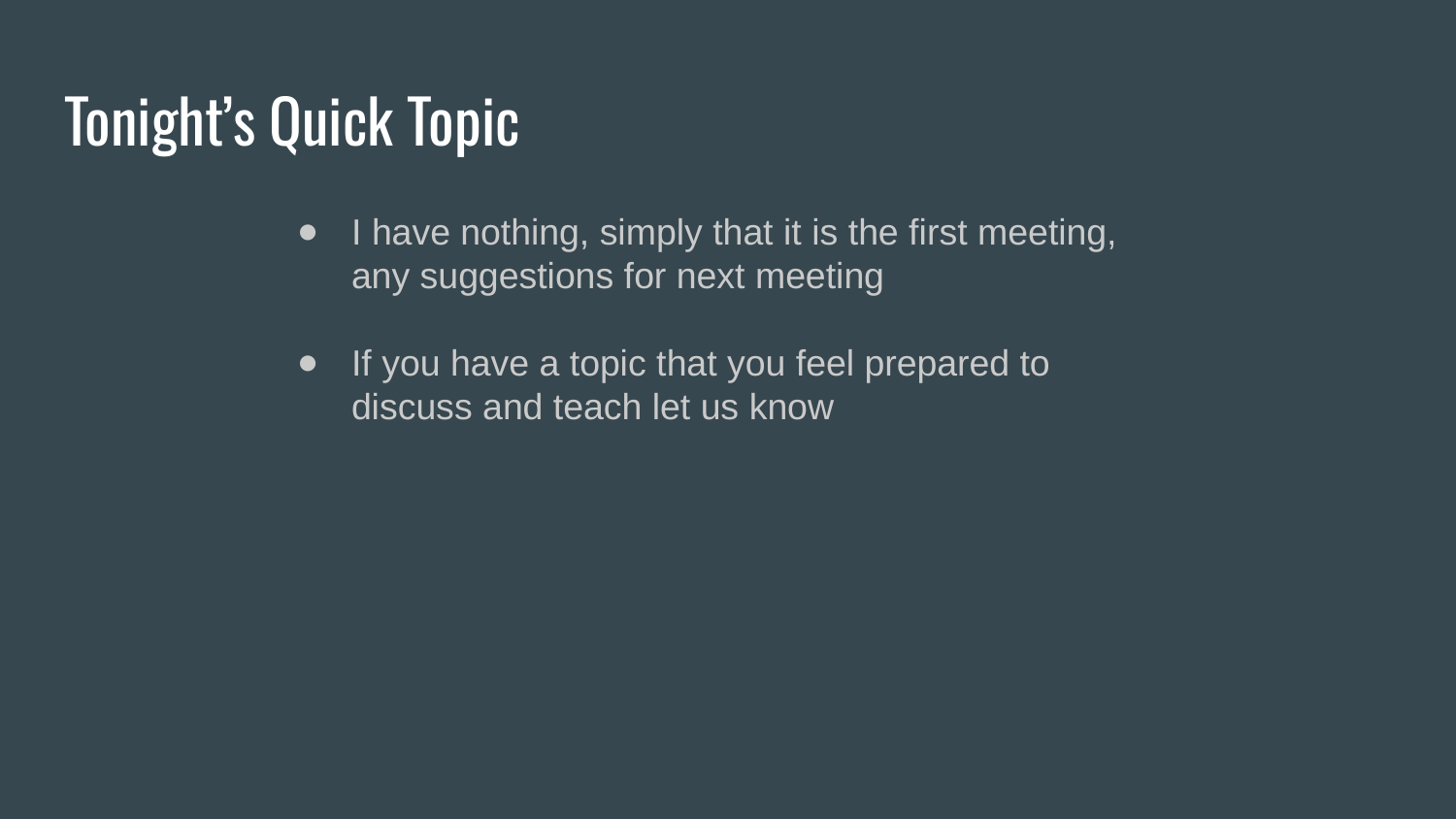

# Tonight’s Quick Topic
I have nothing, simply that it is the first meeting, any suggestions for next meeting

If you have a topic that you feel prepared to discuss and teach let us know